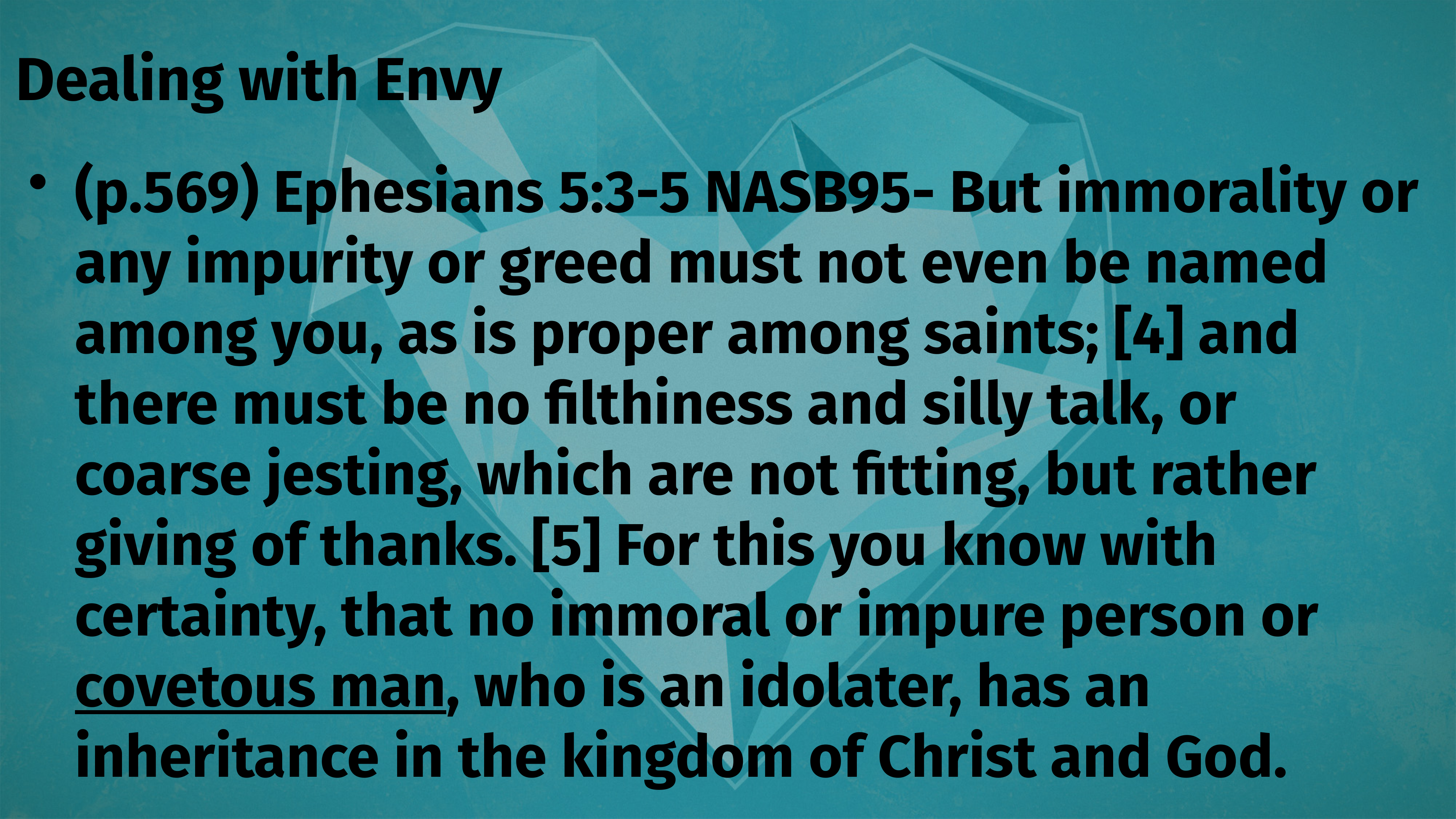

Dealing with Envy
(p.569) Ephesians 5:3-5 NASB95- But immorality or any impurity or greed must not even be named among you, as is proper among saints; [4] and there must be no filthiness and silly talk, or coarse jesting, which are not fitting, but rather giving of thanks. [5] For this you know with certainty, that no immoral or impure person or covetous man, who is an idolater, has an inheritance in the kingdom of Christ and God.